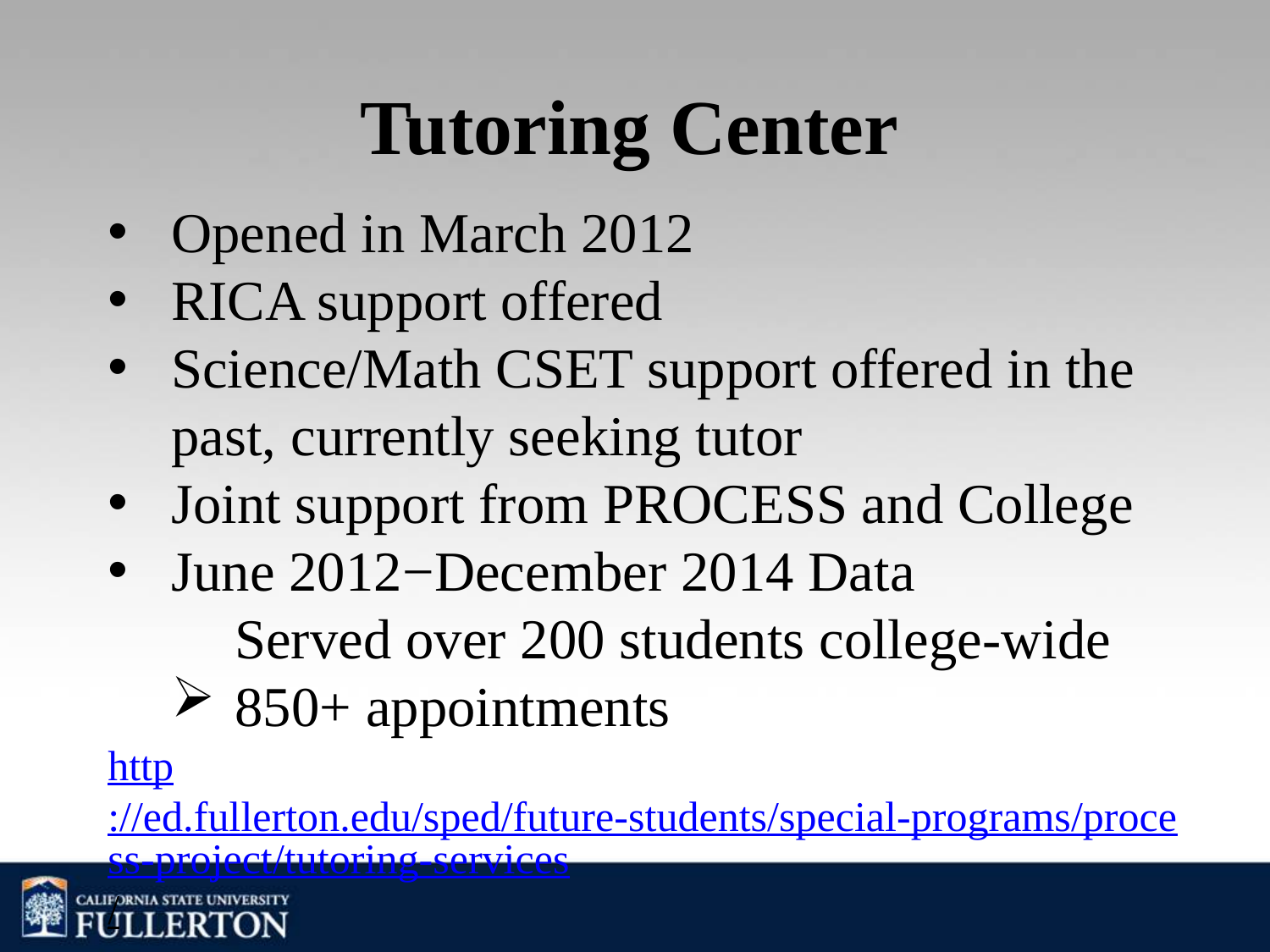

# Tutoring Center
Opened in March 2012
RICA support offered
Science/Math CSET support offered in the past, currently seeking tutor
Joint support from PROCESS and College
June 2012−December 2014 Data
	Served over 200 students college-wide
850+ appointments
http://ed.fullerton.edu/sped/future-students/special-programs/process-project/tutoring-services/